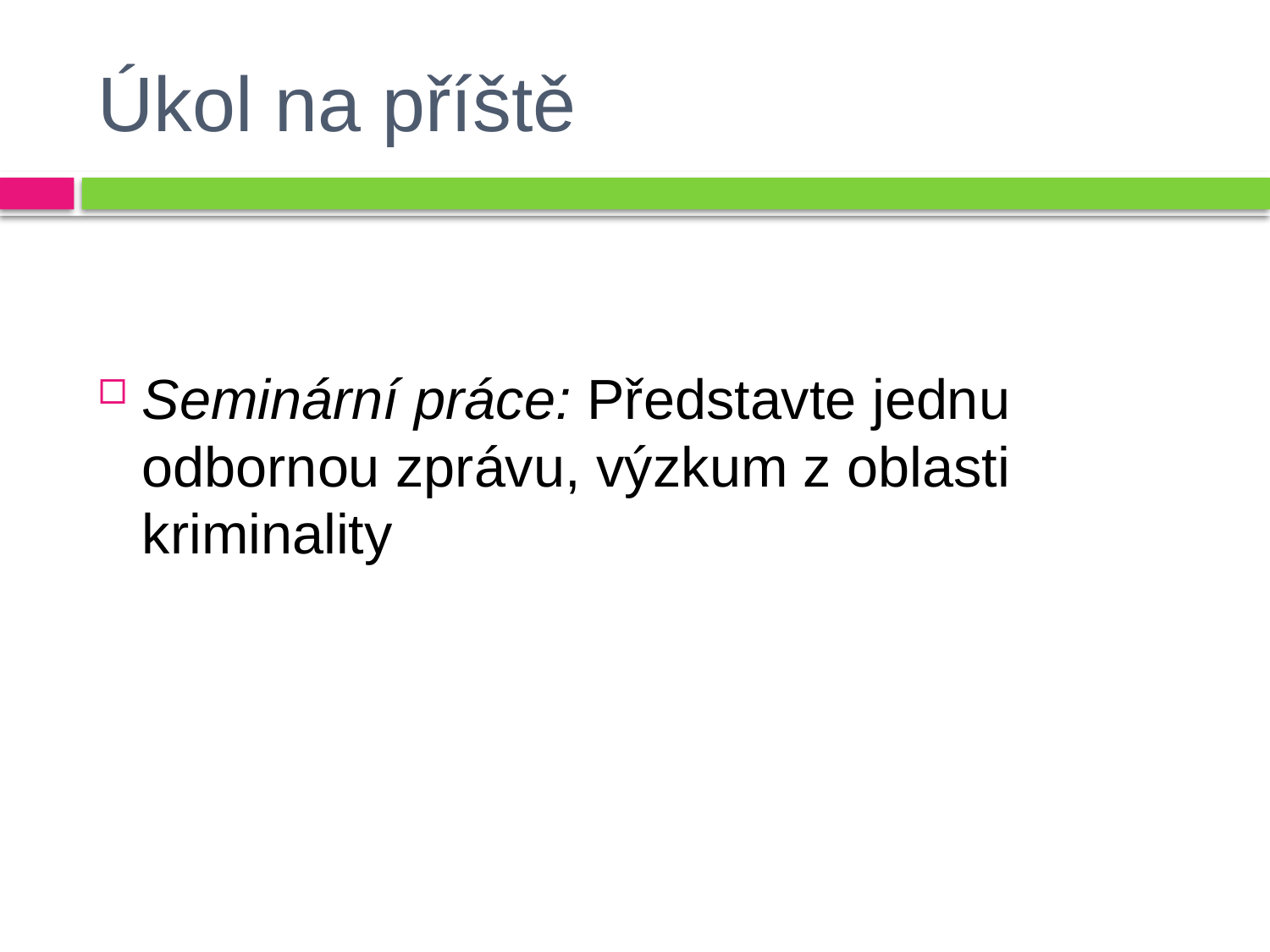

# Úkol na příště
Seminární práce: Představte jednu odbornou zprávu, výzkum z oblasti kriminality